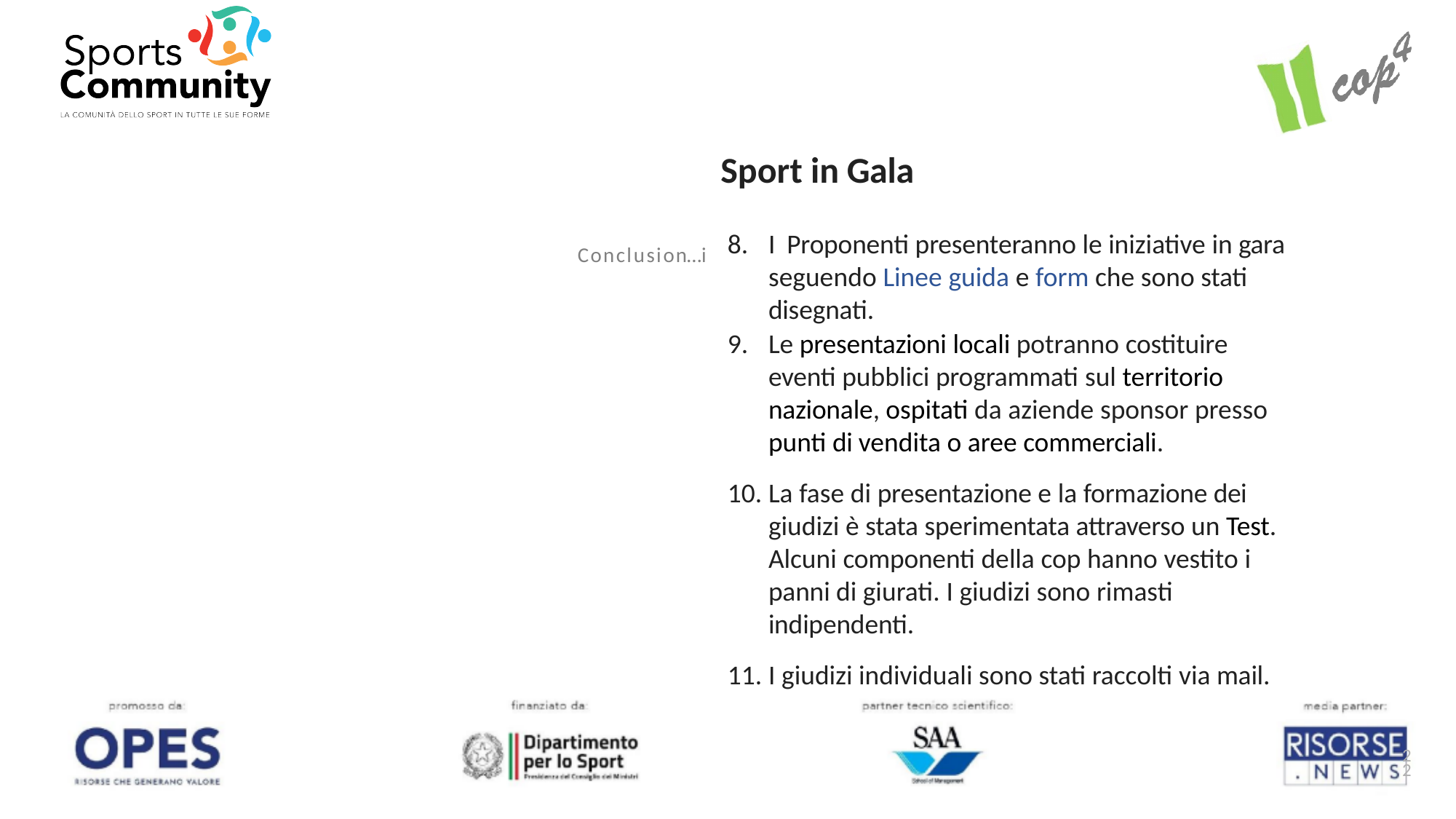

#
Sport in Gala
Conclusion…i
I Proponenti presenteranno le iniziative in gara seguendo Linee guida e form che sono stati disegnati.
Le presentazioni locali potranno costituire eventi pubblici programmati sul territorio nazionale, ospitati da aziende sponsor presso punti di vendita o aree commerciali.
La fase di presentazione e la formazione dei giudizi è stata sperimentata attraverso un Test. Alcuni componenti della cop hanno vestito i panni di giurati. I giudizi sono rimasti indipendenti.
I giudizi individuali sono stati raccolti via mail.

22